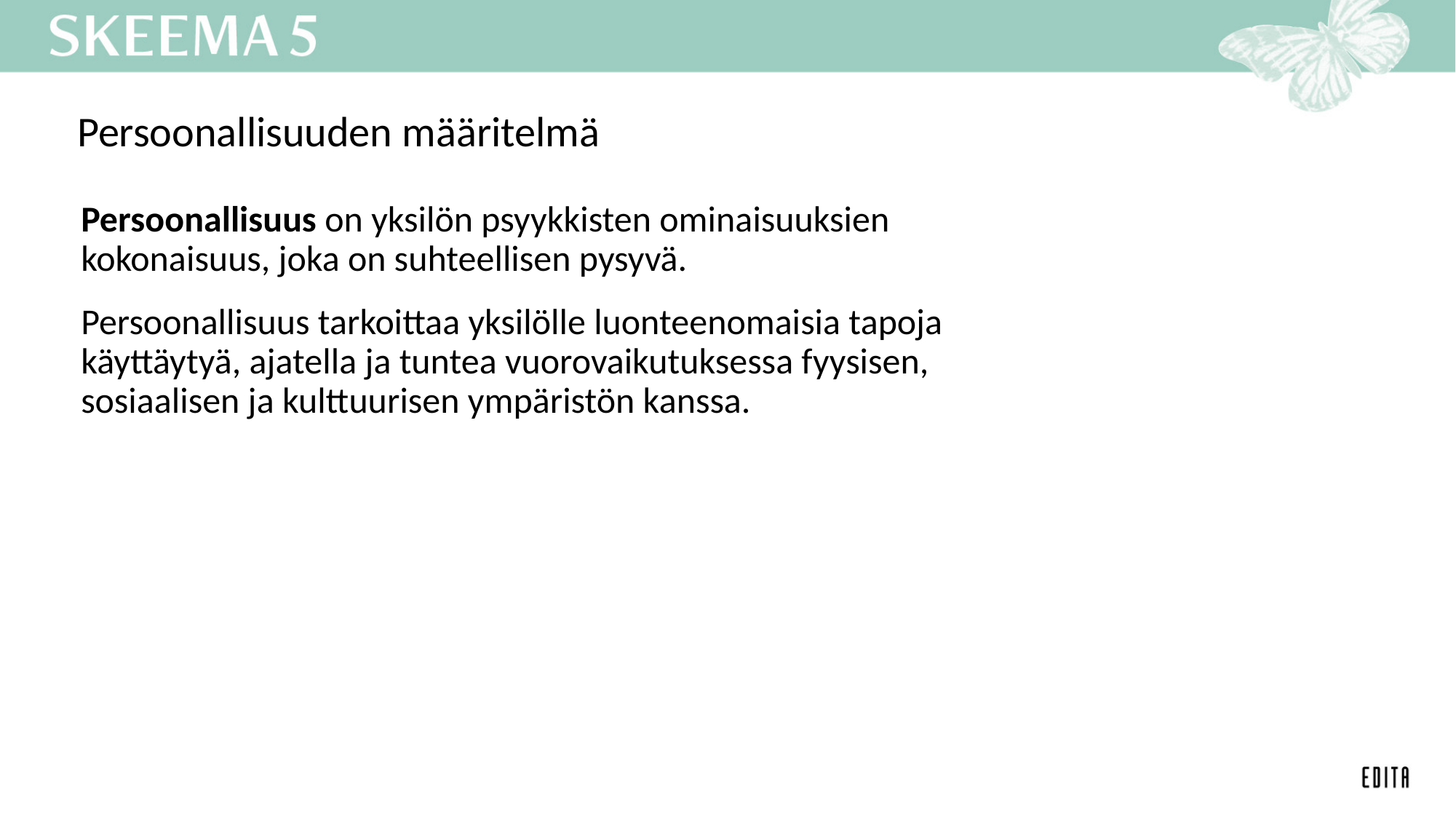

Persoonallisuuden määritelmä

Persoonallisuus on yksilön psyykkisten ominaisuuksien kokonaisuus, joka on suhteellisen pysyvä.
Persoonallisuus tarkoittaa yksilölle luonteenomaisia tapoja käyttäytyä, ajatella ja tuntea vuorovaikutuksessa fyysisen, sosiaalisen ja kulttuurisen ympäristön kanssa.